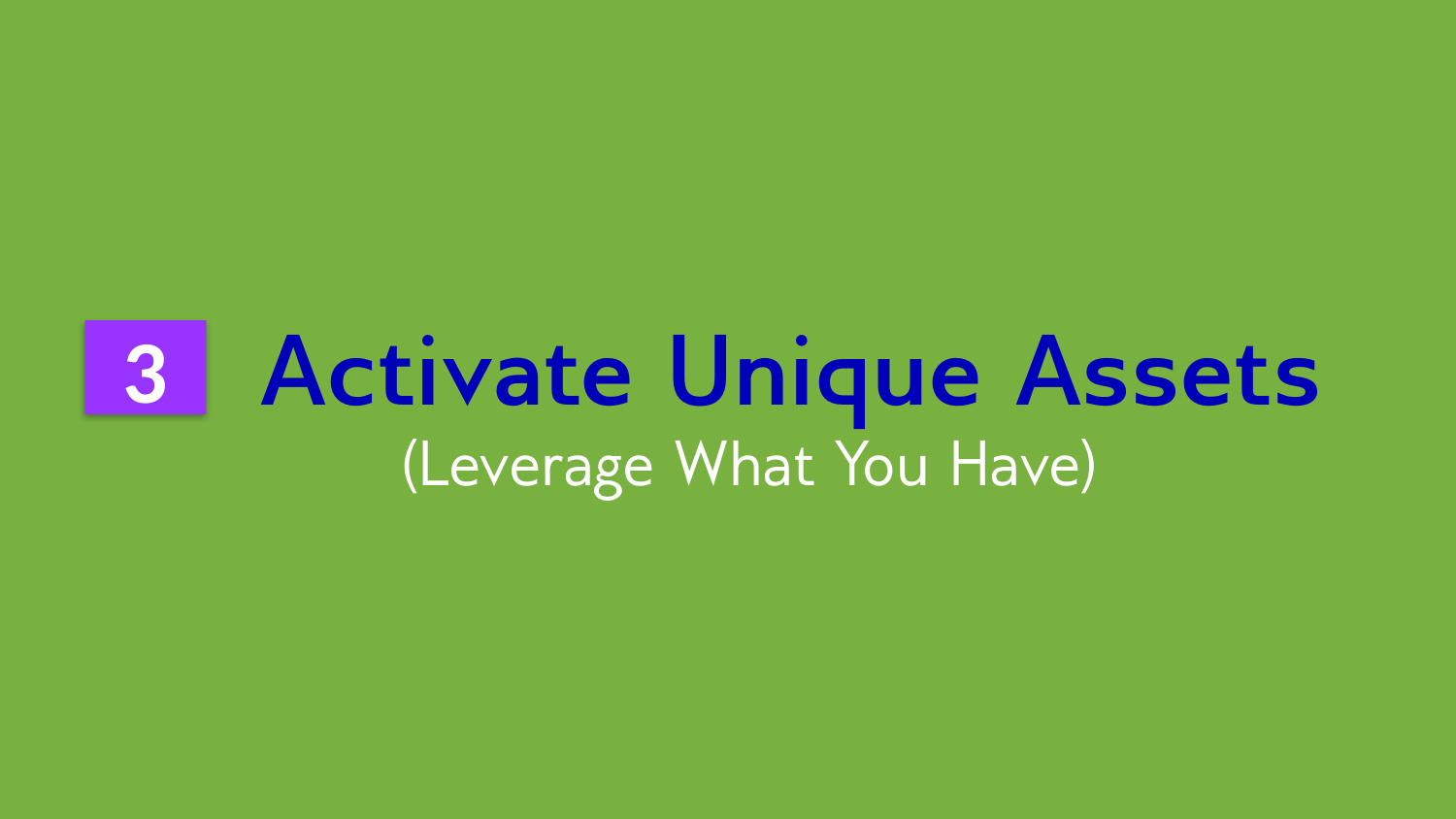

Activate Unique Assets
3
(Leverage What You Have)